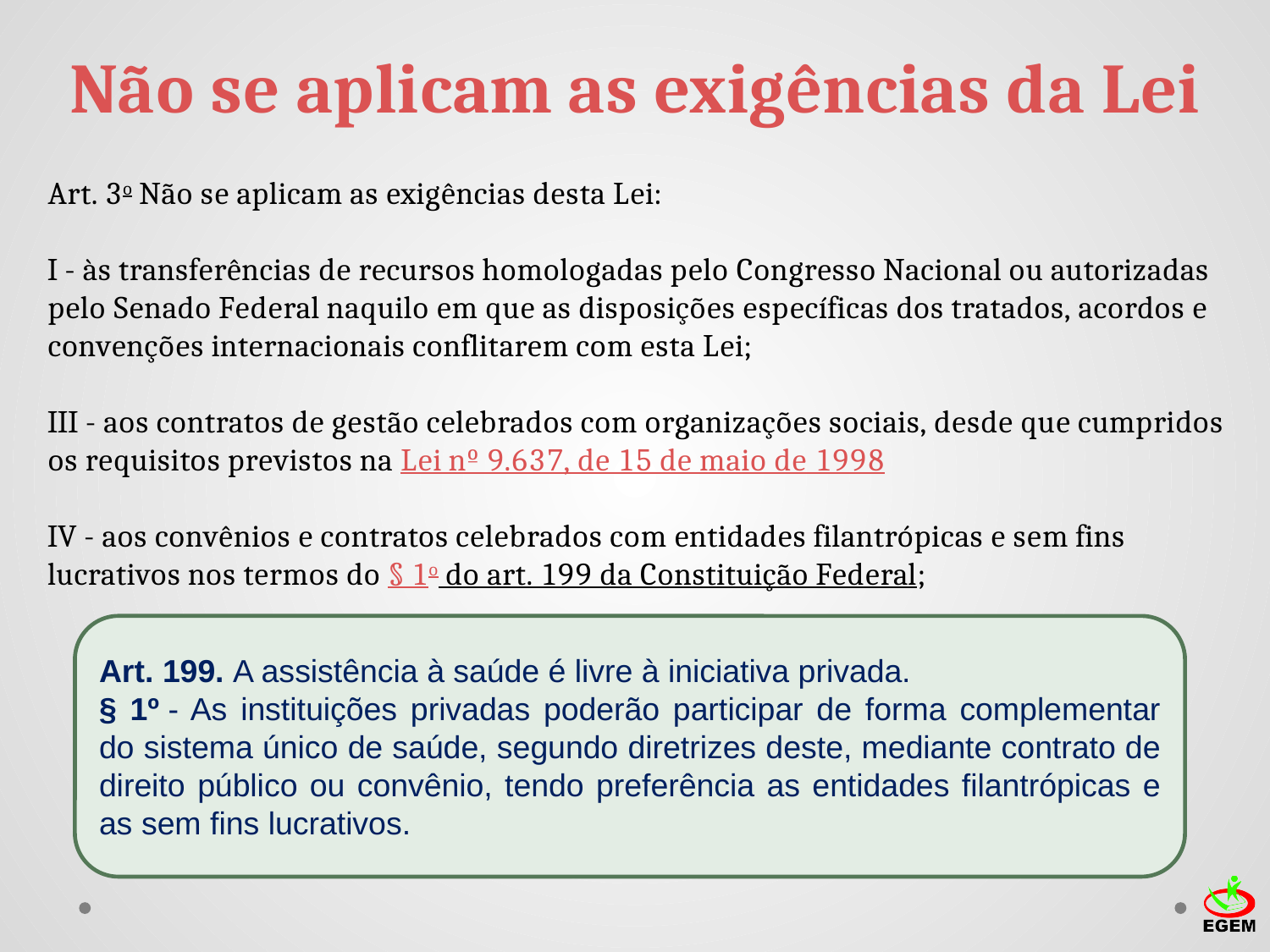

# Não se aplicam as exigências da Lei
Art. 3o Não se aplicam as exigências desta Lei:

I - às transferências de recursos homologadas pelo Congresso Nacional ou autorizadas pelo Senado Federal naquilo em que as disposições específicas dos tratados, acordos e convenções internacionais conflitarem com esta Lei;

III - aos contratos de gestão celebrados com organizações sociais, desde que cumpridos os requisitos previstos na Lei nº 9.637, de 15 de maio de 1998

IV - aos convênios e contratos celebrados com entidades filantrópicas e sem fins lucrativos nos termos do § 1o do art. 199 da Constituição Federal;
Art. 199. A assistência à saúde é livre à iniciativa privada.
§ 1º - As instituições privadas poderão participar de forma complementar do sistema único de saúde, segundo diretrizes deste, mediante contrato de direito público ou convênio, tendo preferência as entidades filantrópicas e as sem fins lucrativos.